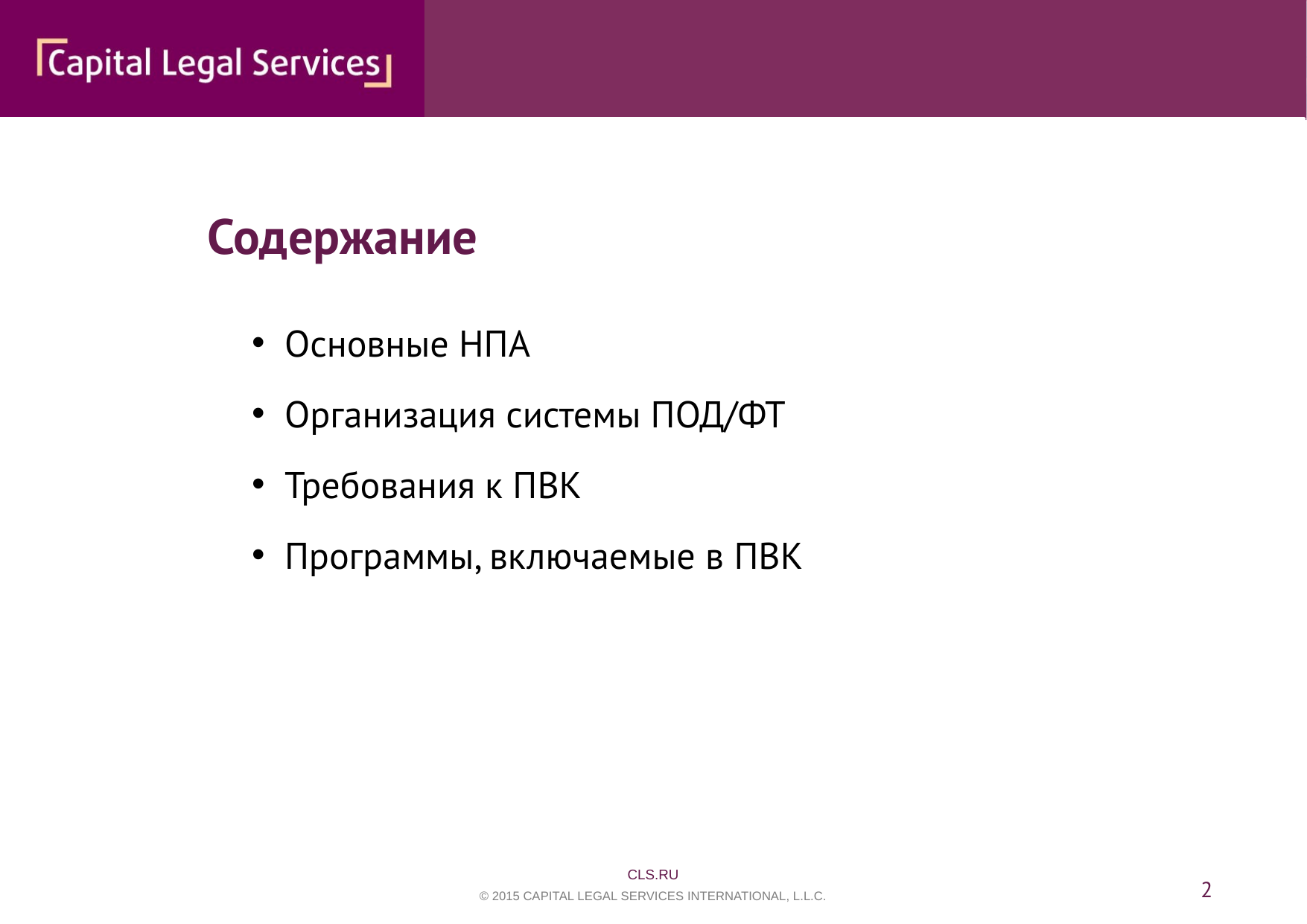

Содержание

Основные НПА

Организация системы ПОД/ФТ

Требования к ПВК

Программы, включаемые в ПВК